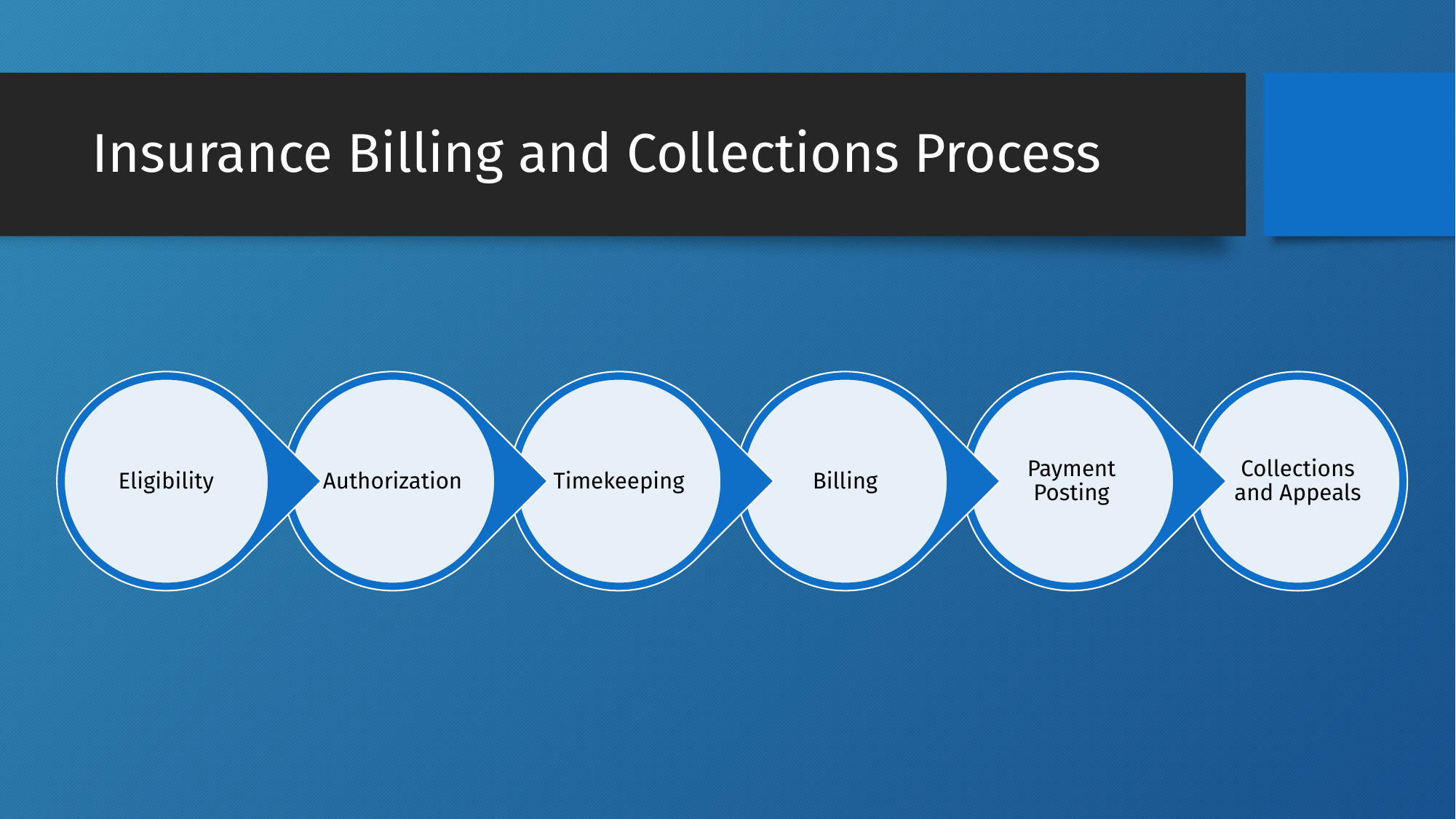

# Insurance Billing and Collections Process
Collections and Appeals
Payment Posting
Billing
Timekeeping
Authorization
Eligibility